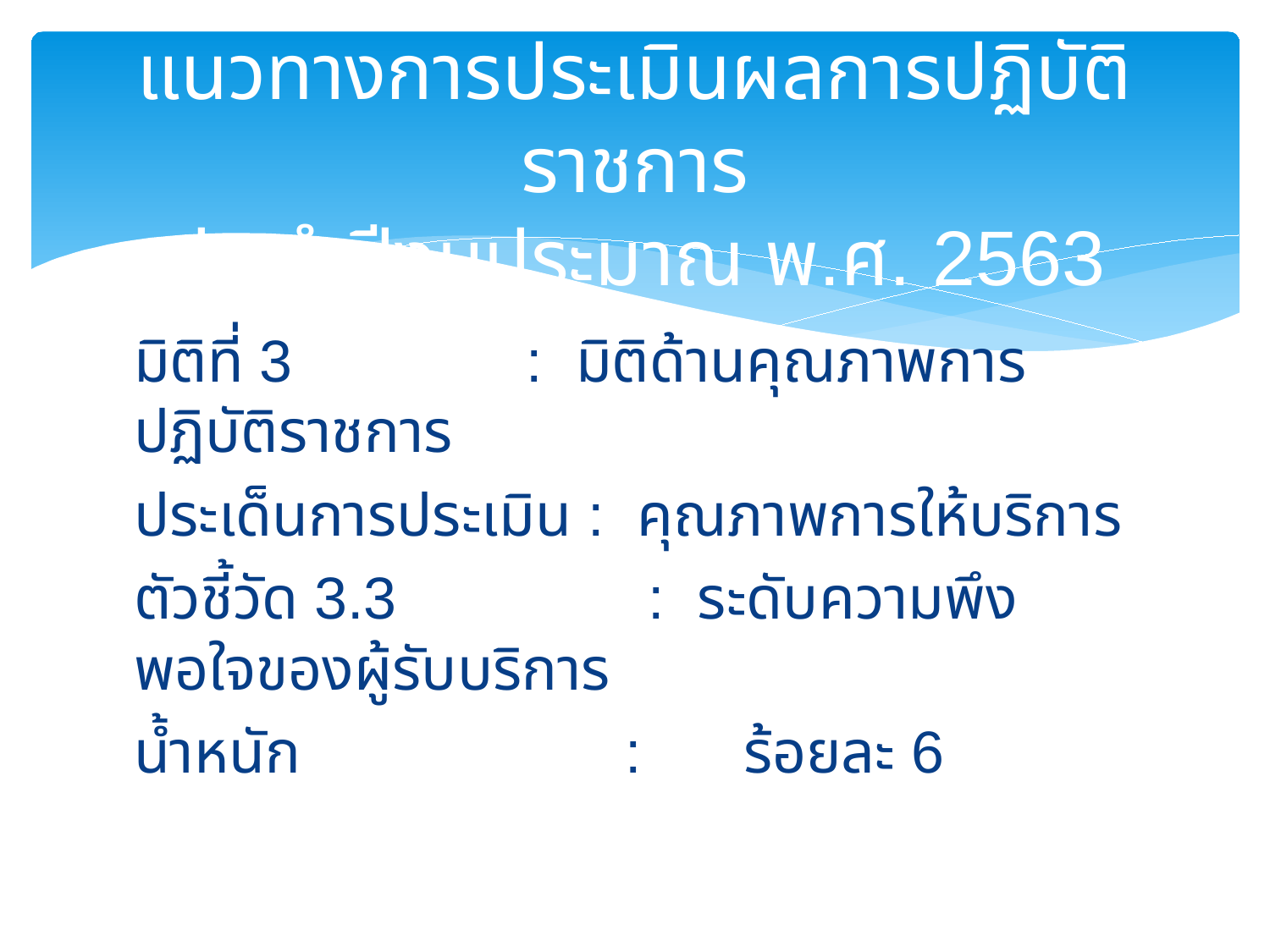

# แนวทางการประเมินผลการปฏิบัติราชการ ประจำปีงบประมาณ พ.ศ. 2563
มิติที่ 3 		         :  มิติด้านคุณภาพการปฏิบัติราชการ
ประเด็นการประเมิน :  คุณภาพการให้บริการ
ตัวชี้วัด 3.3  	         :  ระดับความพึงพอใจของผู้รับบริการ
น้ำหนัก                     : 	ร้อยละ 6